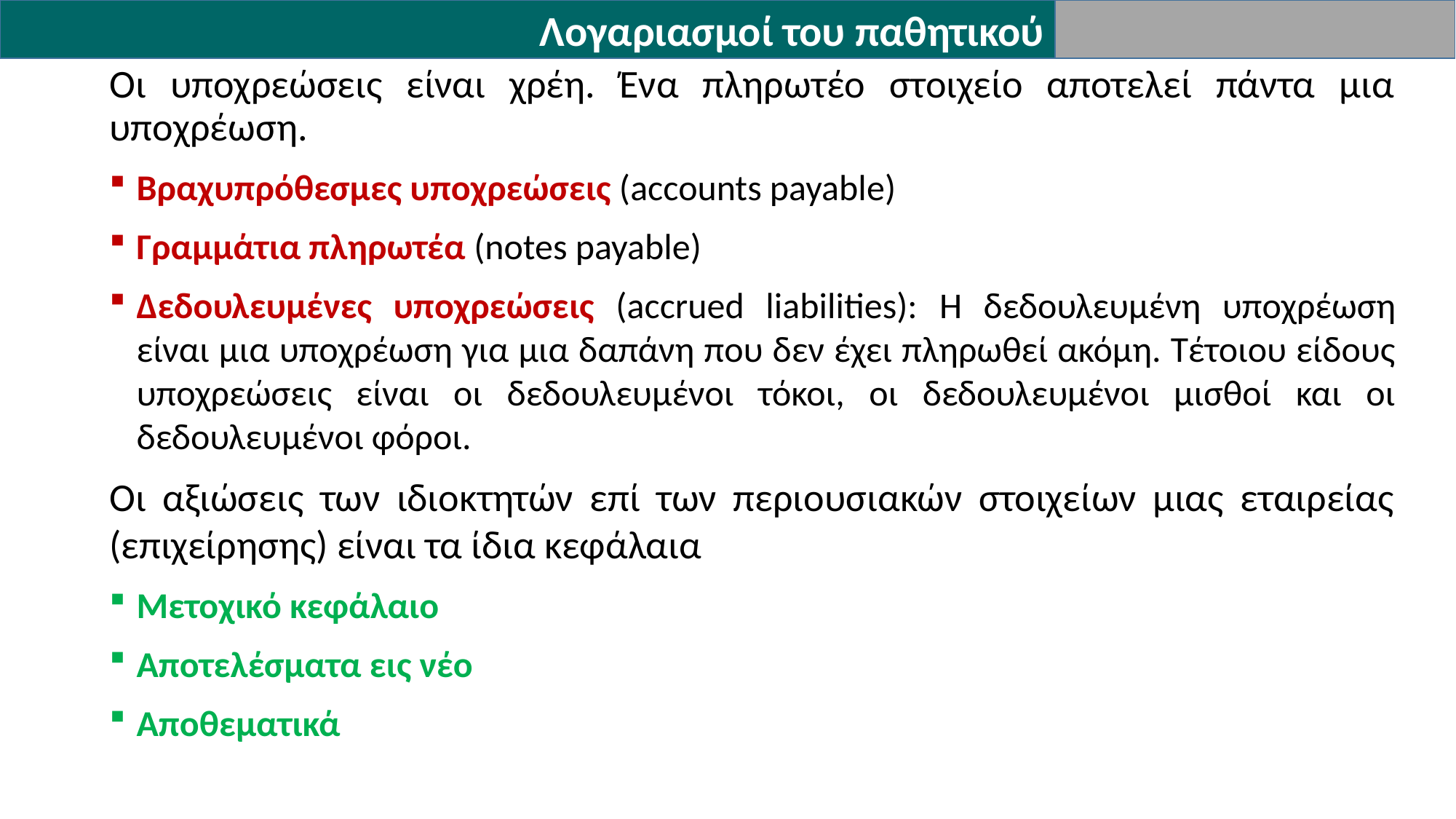

Λογαριασμοί του παθητικού

Οι υποχρεώσεις είναι χρέη. Ένα πληρωτέο στοιχείο αποτελεί πάντα μια υποχρέωση.
Βραχυπρόθεσμες υποχρεώσεις (accounts payable)
Γραμμάτια πληρωτέα (notes payable)
Δεδουλευμένες υποχρεώσεις (accrued liabilities): Η δεδουλευμένη υποχρέωση είναι μια υποχρέωση για μια δαπάνη που δεν έχει πληρωθεί ακόμη. Τέτοιου είδους υποχρεώσεις είναι οι δεδουλευμένοι τόκοι, οι δεδουλευμένοι μισθοί και οι δεδουλευμένοι φόροι.
Οι αξιώσεις των ιδιοκτητών επί των περιουσιακών στοιχείων μιας εταιρείας (επιχείρησης) είναι τα ίδια κεφάλαια
Μετοχικό κεφάλαιο
Αποτελέσματα εις νέο
Αποθεματικά